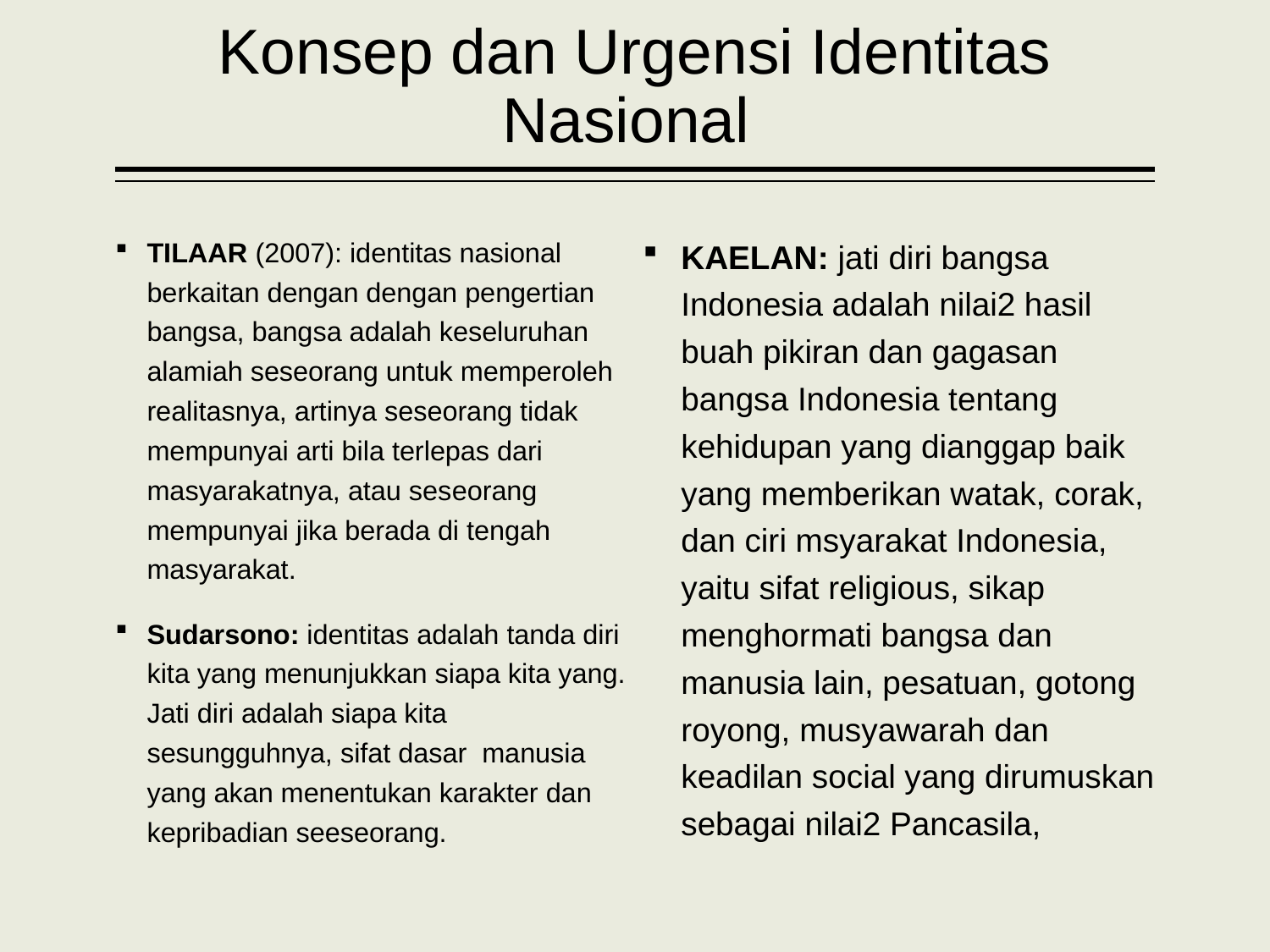

# Konsep dan Urgensi Identitas Nasional
TILAAR (2007): identitas nasional berkaitan dengan dengan pengertian bangsa, bangsa adalah keseluruhan alamiah seseorang untuk memperoleh realitasnya, artinya seseorang tidak mempunyai arti bila terlepas dari masyarakatnya, atau seseorang mempunyai jika berada di tengah masyarakat.
Sudarsono: identitas adalah tanda diri kita yang menunjukkan siapa kita yang. Jati diri adalah siapa kita sesungguhnya, sifat dasar  manusia yang akan menentukan karakter dan kepribadian seeseorang.

KAELAN: jati diri bangsa Indonesia adalah nilai2 hasil buah pikiran dan gagasan bangsa Indonesia tentang kehidupan yang dianggap baik yang memberikan watak, corak, dan ciri msyarakat Indonesia, yaitu sifat religious, sikap menghormati bangsa dan manusia lain, pesatuan, gotong royong, musyawarah dan keadilan social yang dirumuskan sebagai nilai2 Pancasila,